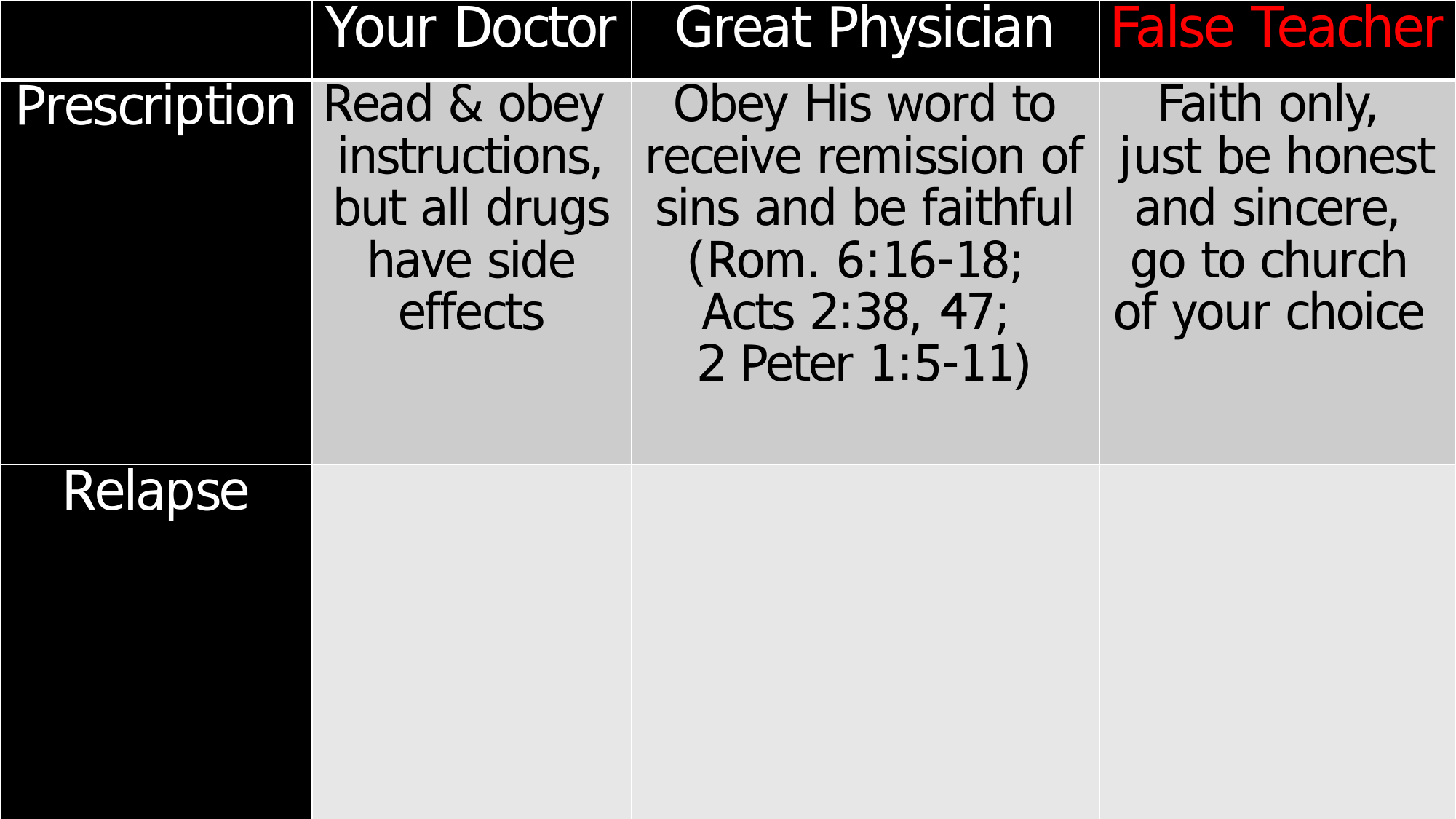

|  | Your Doctor | Great Physician | False Teacher |
| --- | --- | --- | --- |
| Prescription | Read & obey instructions, but all drugs have side effects | Obey His word to receive remission of sins and be faithful (Rom. 6:16-18; Acts 2:38, 47; 2 Peter 1:5-11) | Faith only, just be honest and sincere, go to church of your choice |
| Relapse |  |  |  |